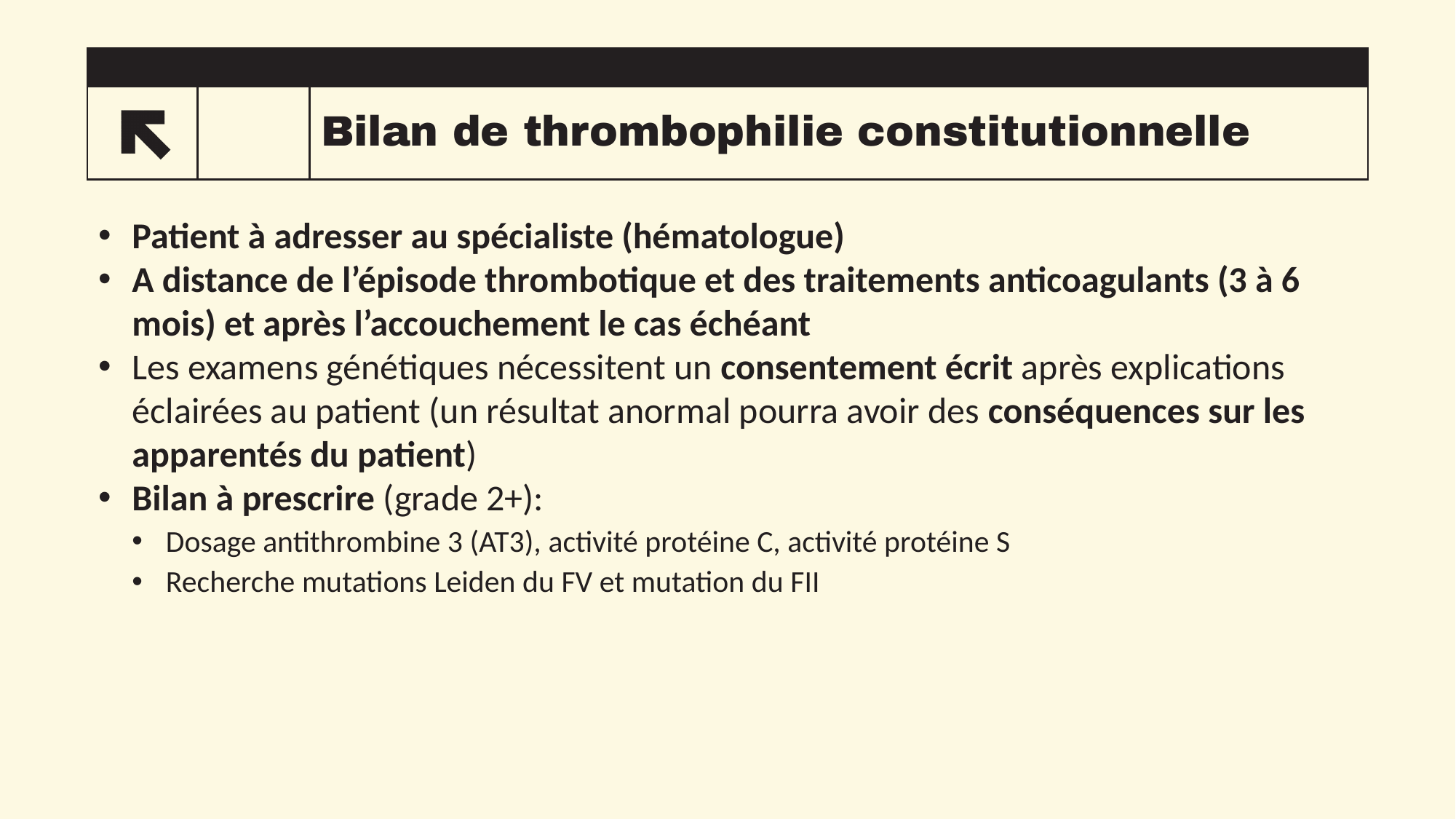

# Bilan de thrombophilie constitutionnelle

23
Patient à adresser au spécialiste (hématologue)
A distance de l’épisode thrombotique et des traitements anticoagulants (3 à 6 mois) et après l’accouchement le cas échéant
Les examens génétiques nécessitent un consentement écrit après explications éclairées au patient (un résultat anormal pourra avoir des conséquences sur les apparentés du patient)
Bilan à prescrire (grade 2+):
Dosage antithrombine 3 (AT3), activité protéine C, activité protéine S
Recherche mutations Leiden du FV et mutation du FII